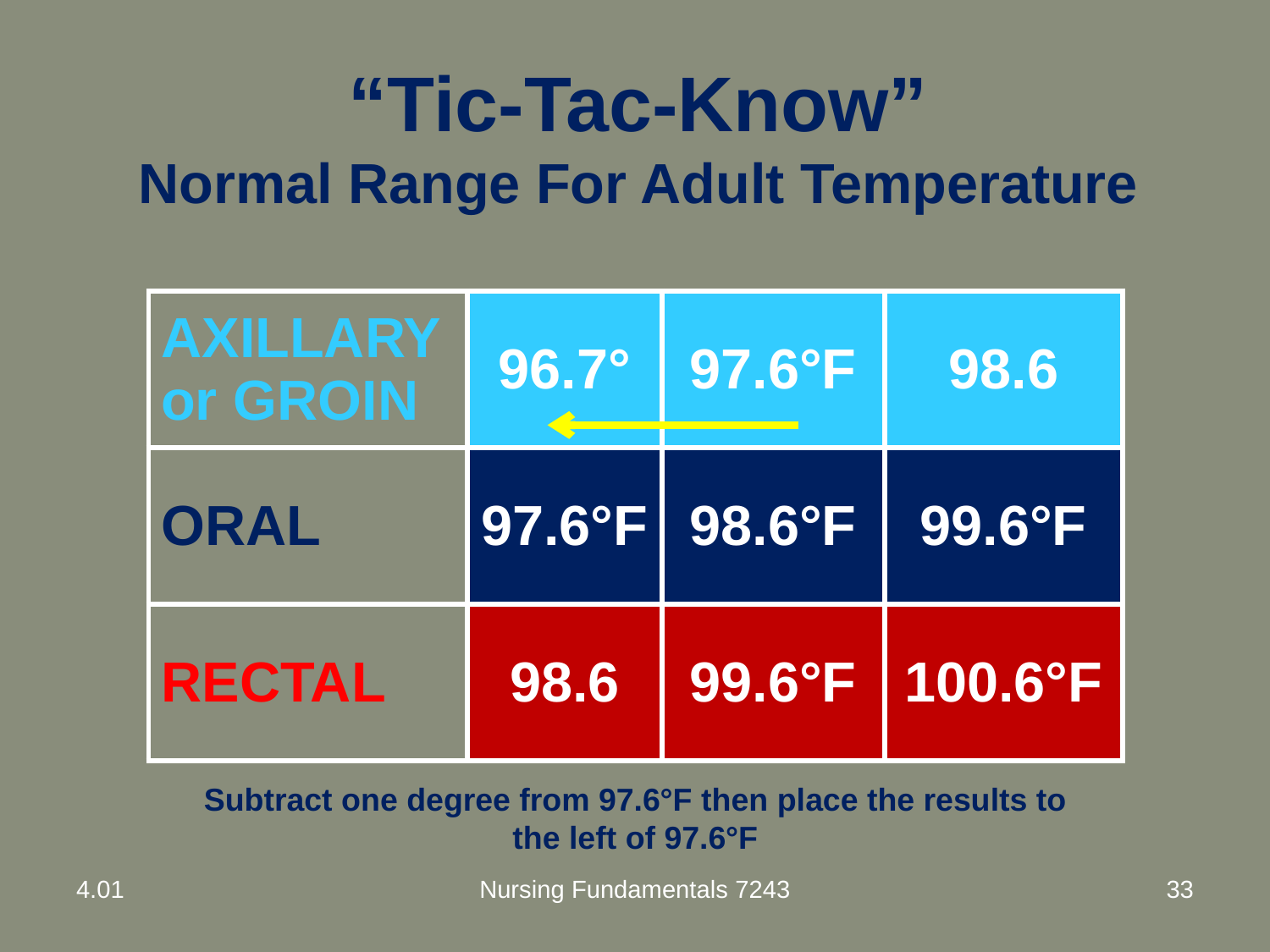

# “Tic-Tac-Know” Normal Range For Adult Temperature
| AXILLARY or GROIN | 96.7° | 97.6°F | 98.6 |
| --- | --- | --- | --- |
| ORAL | 97.6°F | 98.6°F | 99.6°F |
| RECTAL | 98.6 | 99.6°F | 100.6°F |
Subtract one degree from 97.6°F then place the results to the left of 97.6°F

4.01
Nursing Fundamentals 7243
33